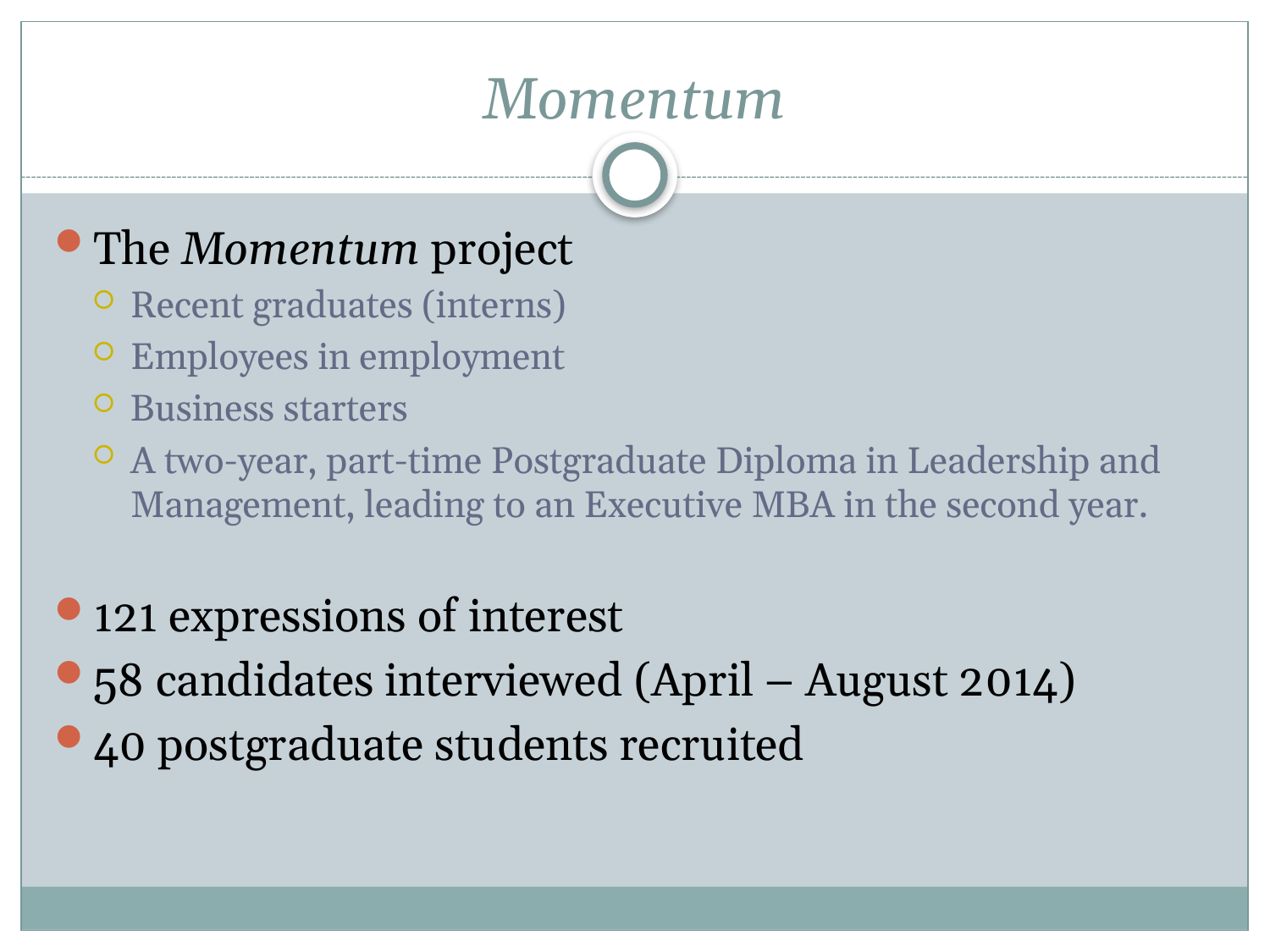

# Momentum
The Momentum project
Recent graduates (interns)
Employees in employment
Business starters
A two-year, part-time Postgraduate Diploma in Leadership and Management, leading to an Executive MBA in the second year.

121 expressions of interest
58 candidates interviewed (April – August 2014)
40 postgraduate students recruited